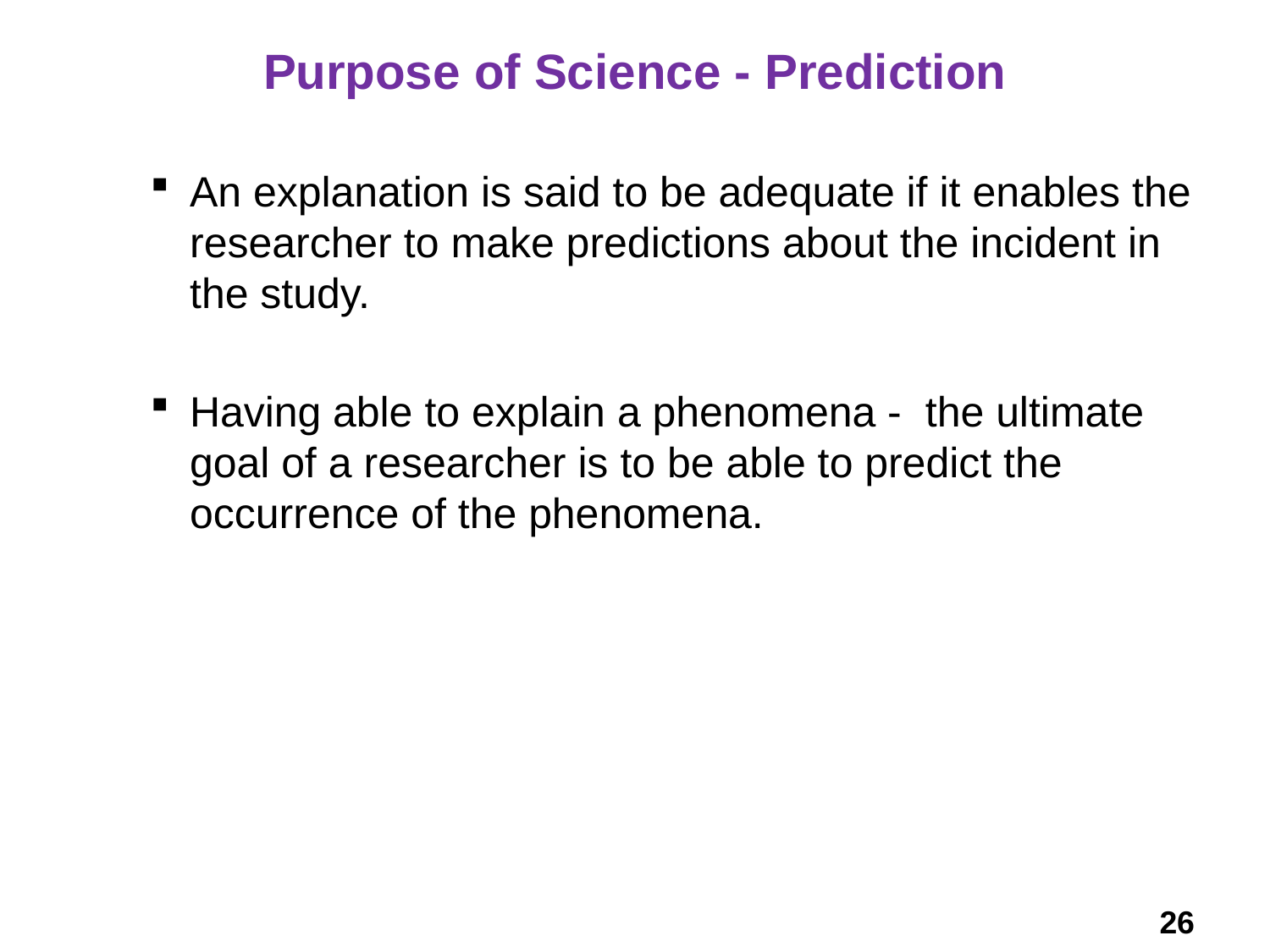

# Purpose of Science - Prediction
An explanation is said to be adequate if it enables the researcher to make predictions about the incident in the study.

Having able to explain a phenomena -  the ultimate goal of a researcher is to be able to predict the occurrence of the phenomena.